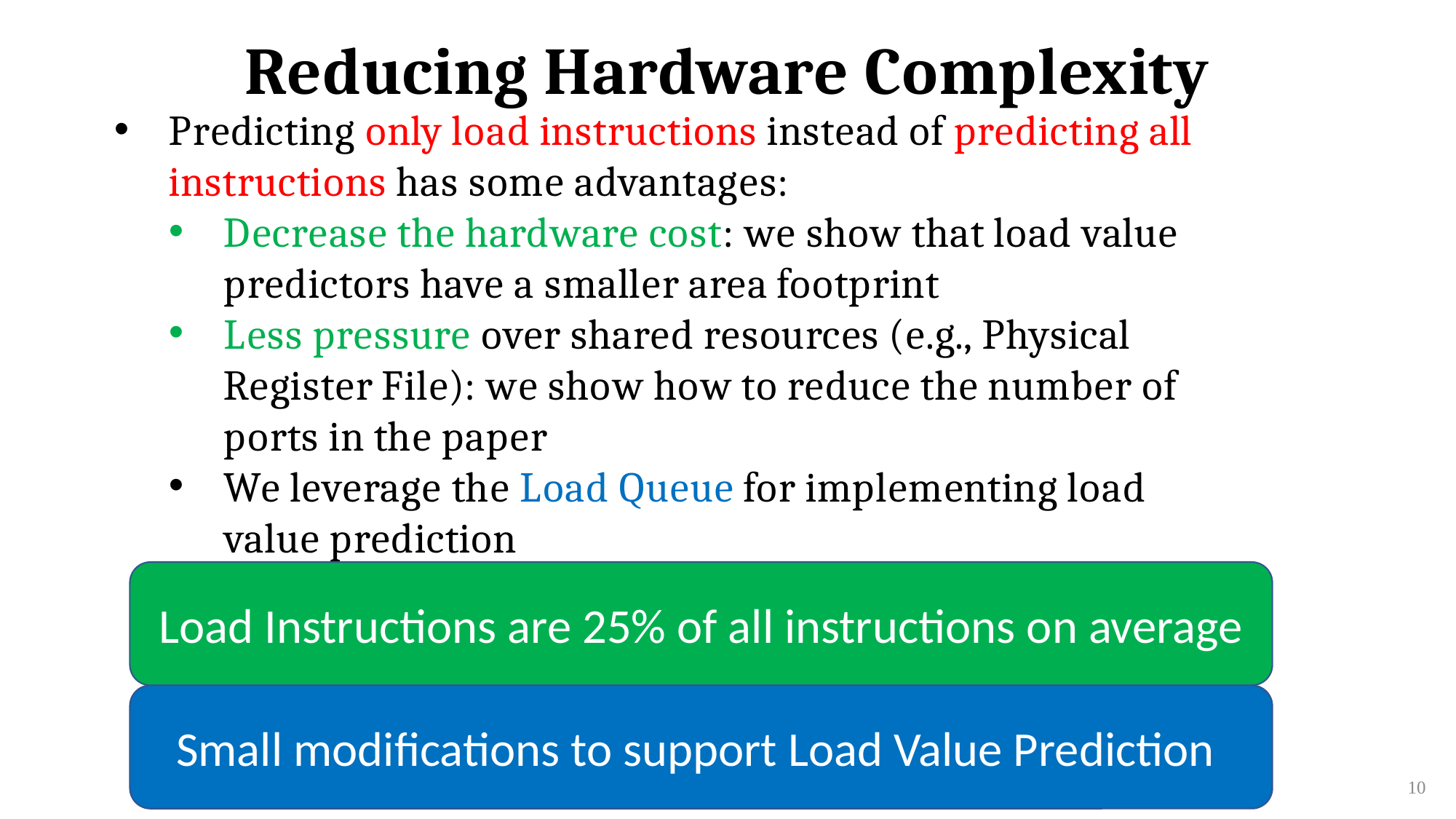

Reducing Hardware Complexity
Predicting only load instructions instead of predicting all instructions has some advantages:
Decrease the hardware cost: we show that load value predictors have a smaller area footprint
Less pressure over shared resources (e.g., Physical Register File): we show how to reduce the number of ports in the paper
We leverage the Load Queue for implementing load value prediction

Load Instructions are 25% of all instructions on average
Small modifications to support Load Value Prediction
10